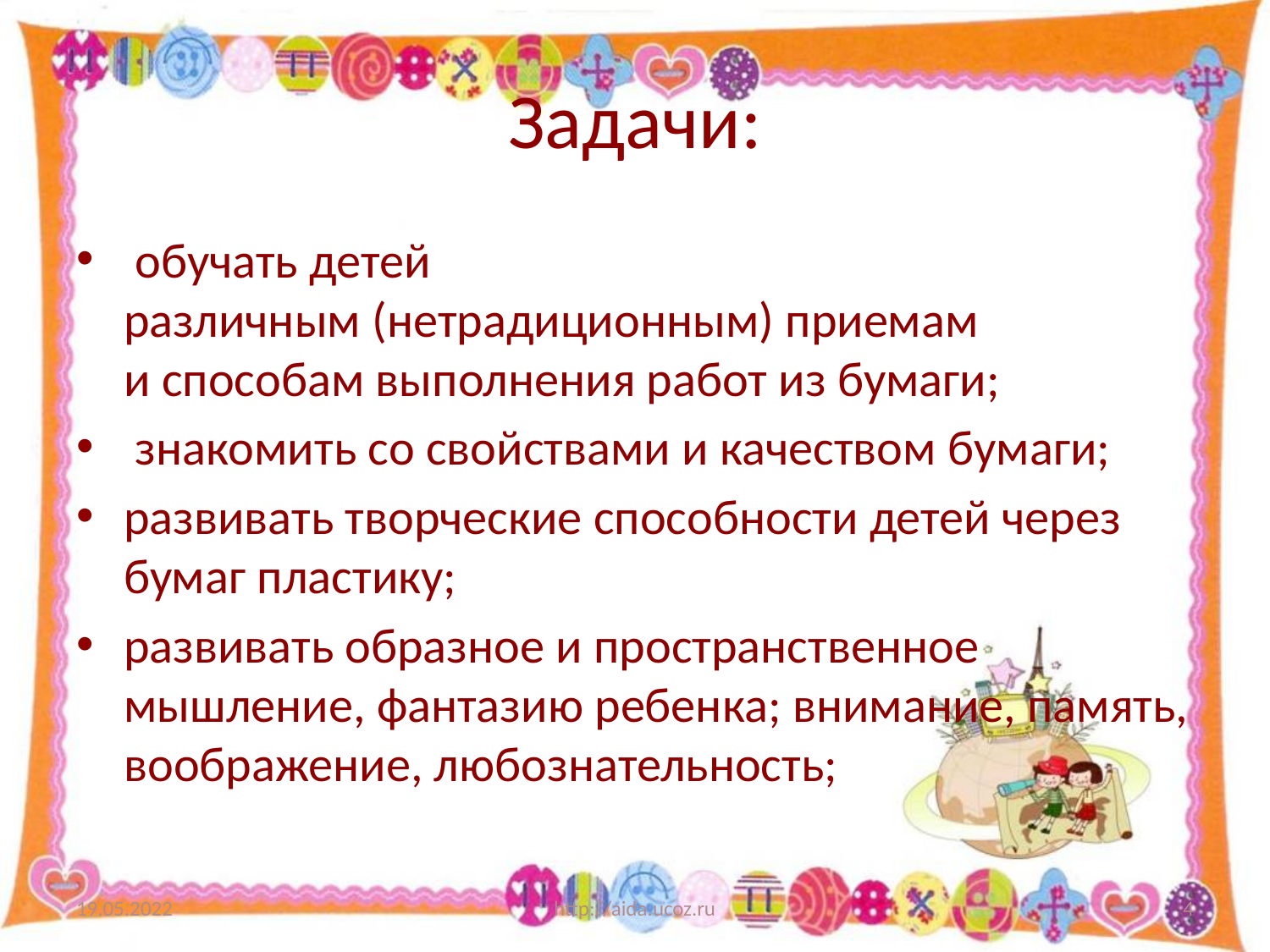

# Задачи:
 обучать детей различным (нетрадиционным) приемам и способам выполнения работ из бумаги;
 знакомить со свойствами и качеством бумаги;
развивать творческие способности детей через бумаг пластику;
развивать образное и пространственное мышление, фантазию ребенка; внимание, память, воображение, любознательность;

19.05.2022
http://aida.ucoz.ru
4